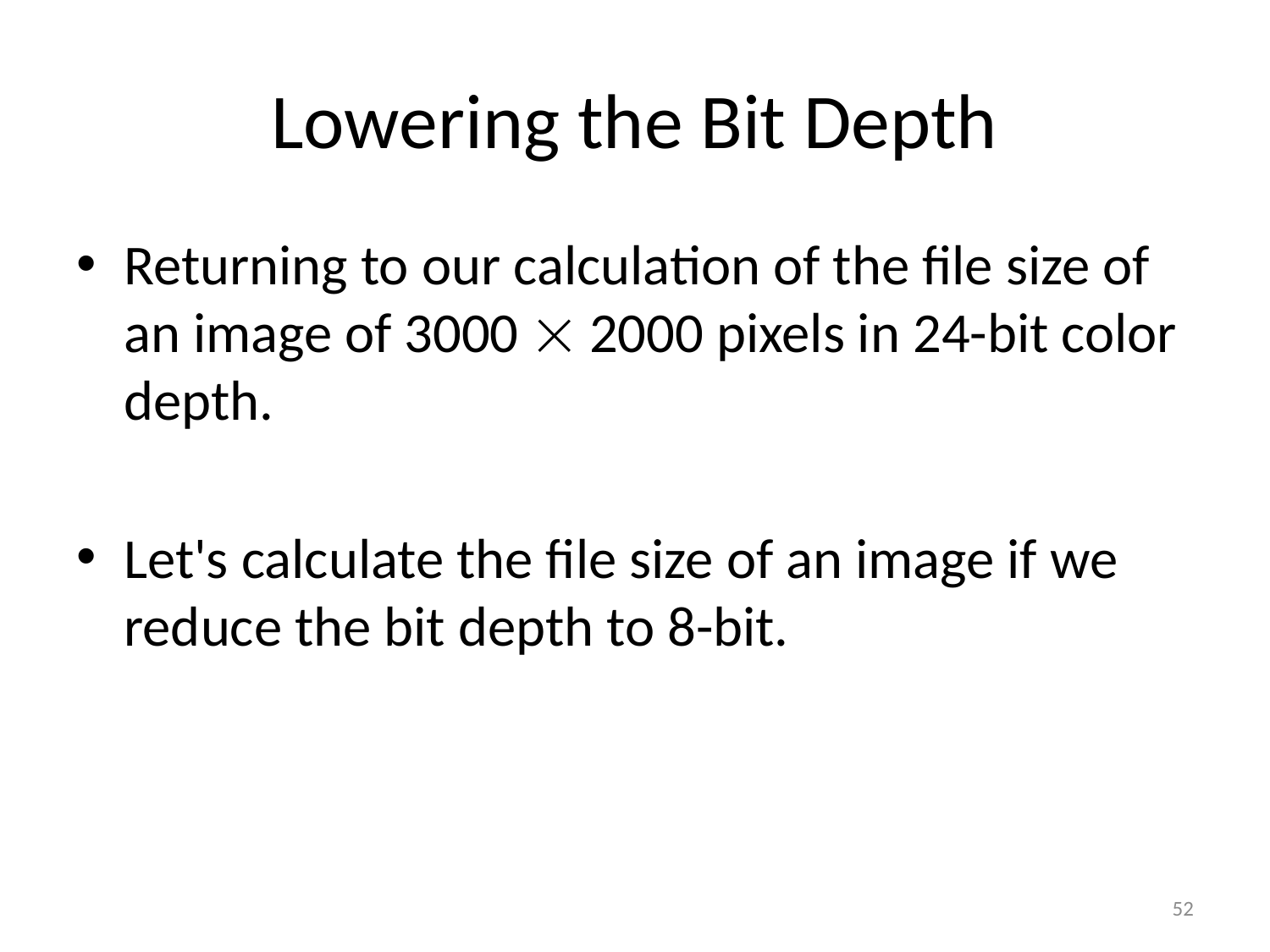

# Lowering the Bit Depth
Returning to our calculation of the file size of an image of 3000 × 2000 pixels in 24-bit color depth.

Let's calculate the file size of an image if we reduce the bit depth to 8-bit.
52